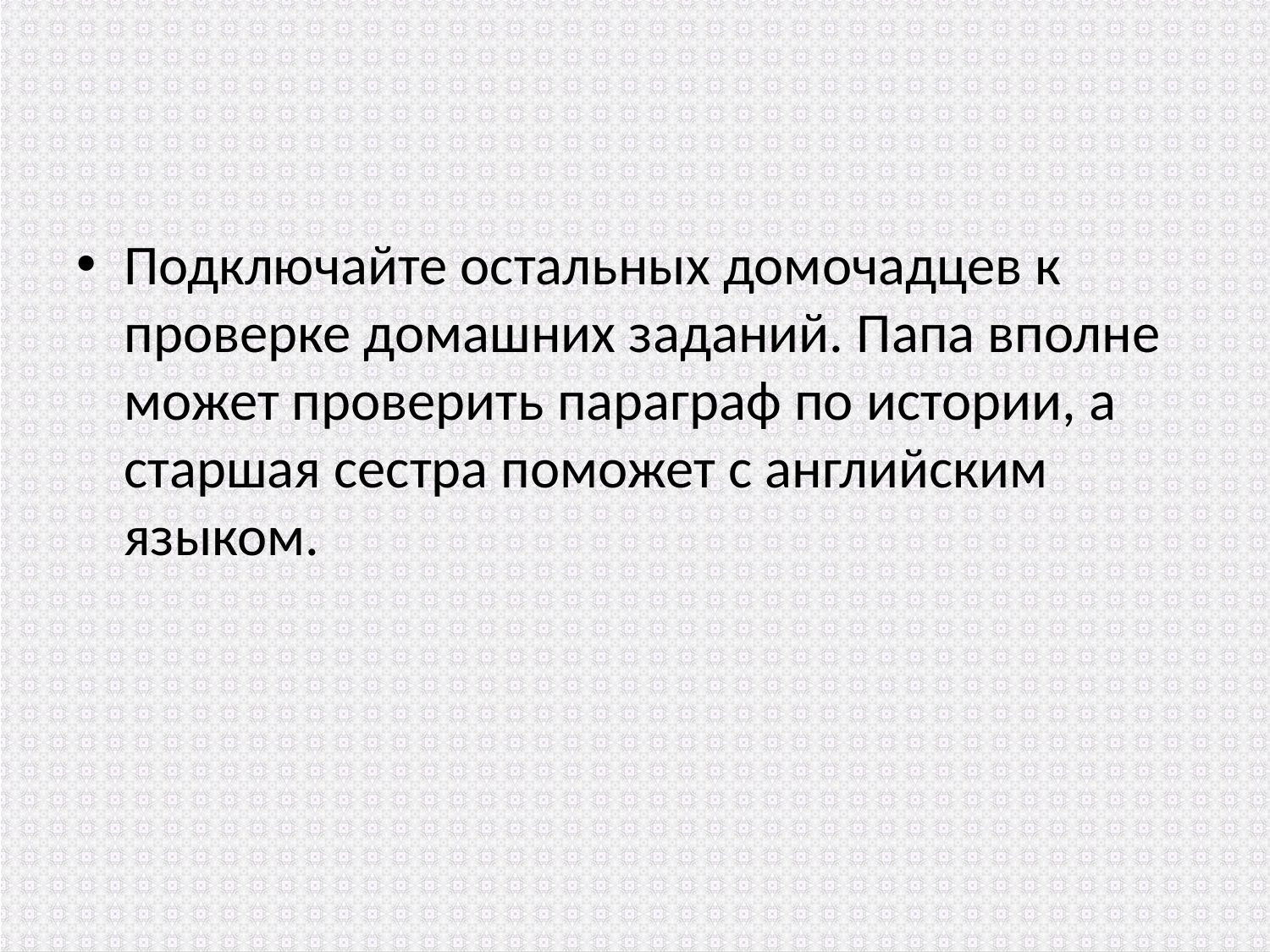

Подключайте остальных домочадцев к проверке домашних заданий. Папа вполне может проверить параграф по истории, а старшая сестра поможет с английским языком.